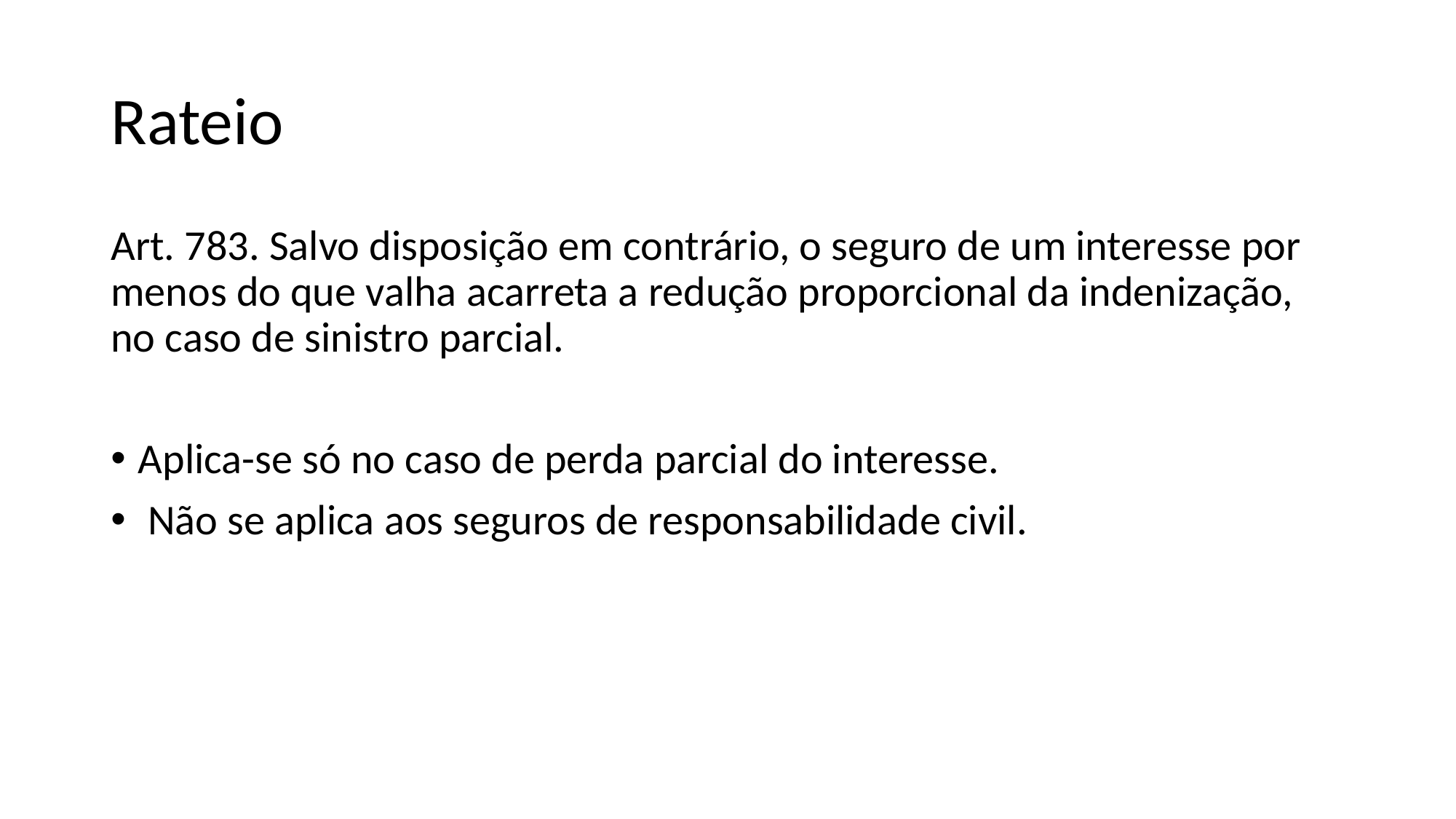

# Rateio
Art. 783. Salvo disposição em contrário, o seguro de um interesse por menos do que valha acarreta a redução proporcional da indenização, no caso de sinistro parcial.

Aplica-se só no caso de perda parcial do interesse.
 Não se aplica aos seguros de responsabilidade civil.